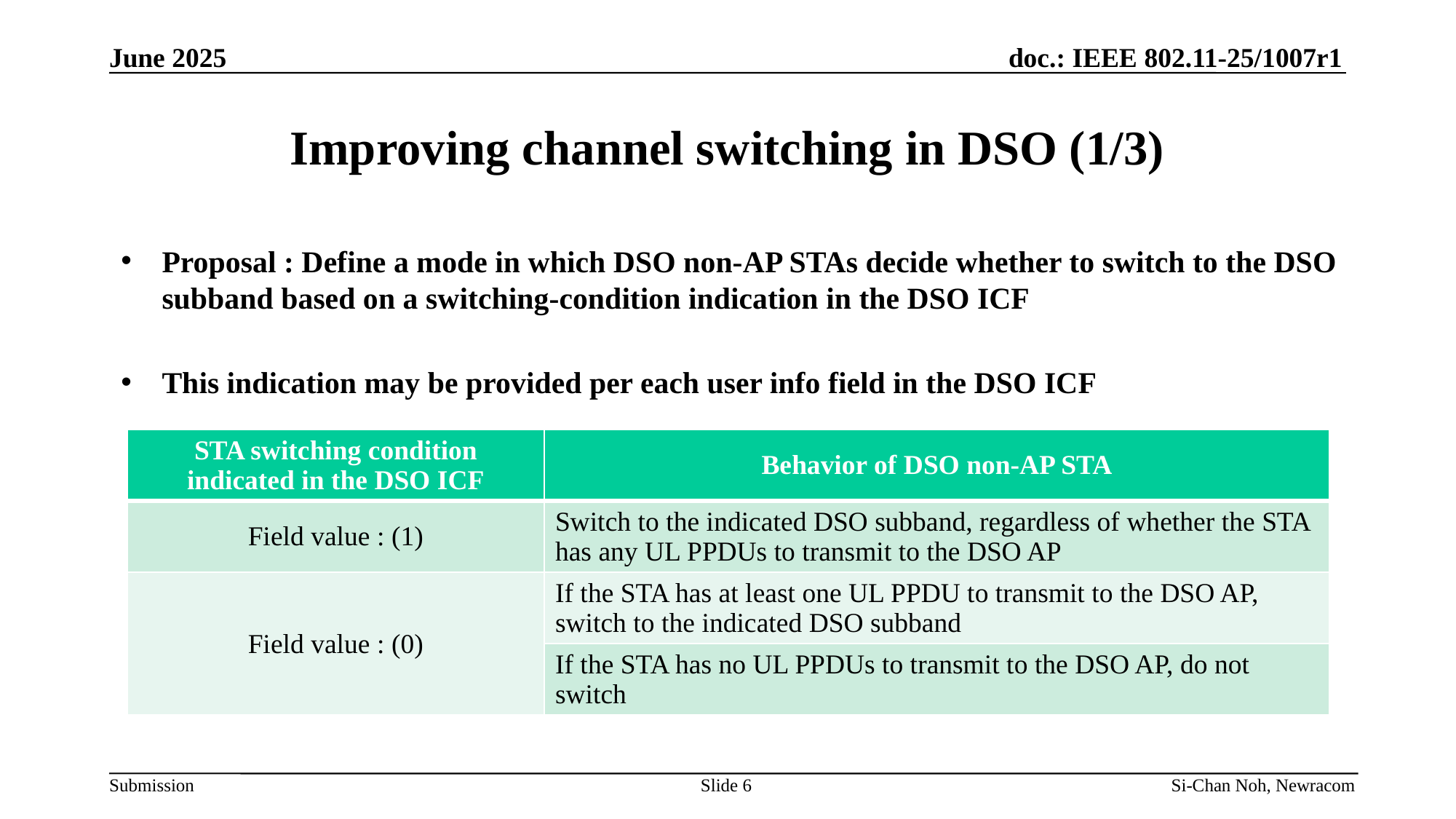

June 2025
# Improving channel switching in DSO (1/3)
Proposal : Define a mode in which DSO non-AP STAs decide whether to switch to the DSO subband based on a switching-condition indication in the DSO ICF

This indication may be provided per each user info field in the DSO ICF

| STA switching condition indicated in the DSO ICF | Behavior of DSO non-AP STA |
| --- | --- |
| Field value : (1) | Switch to the indicated DSO subband, regardless of whether the STA has any UL PPDUs to transmit to the DSO AP |
| Field value : (0) | If the STA has at least one UL PPDU to transmit to the DSO AP, switch to the indicated DSO subband |
|  | If the STA has no UL PPDUs to transmit to the DSO AP, do not switch |
Slide 6
Si-Chan Noh, Newracom